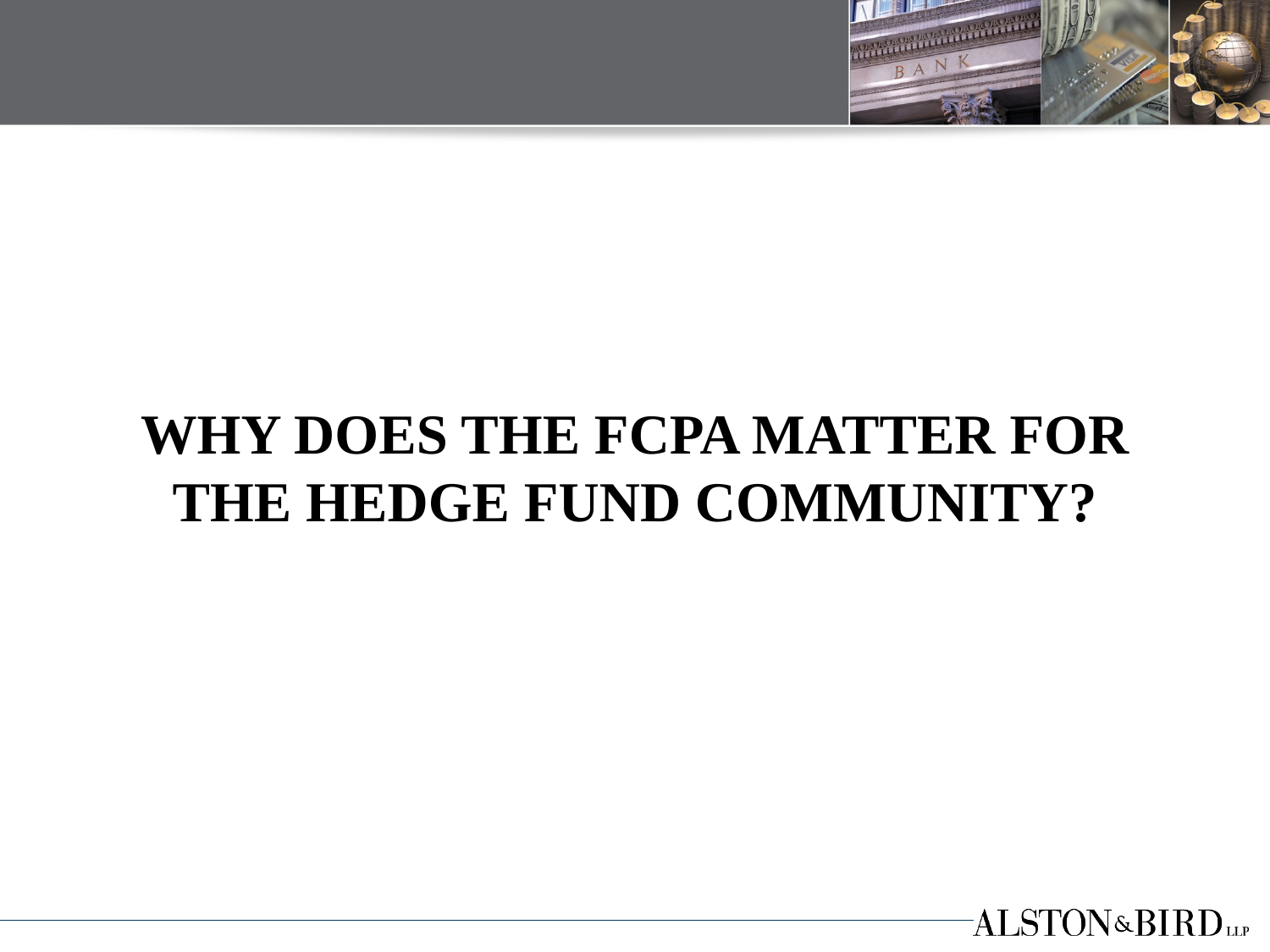

# THE FIRST HALF OF 2014
WHY DOES THE FCPA MATTER FOR THE HEDGE FUND COMMUNITY?